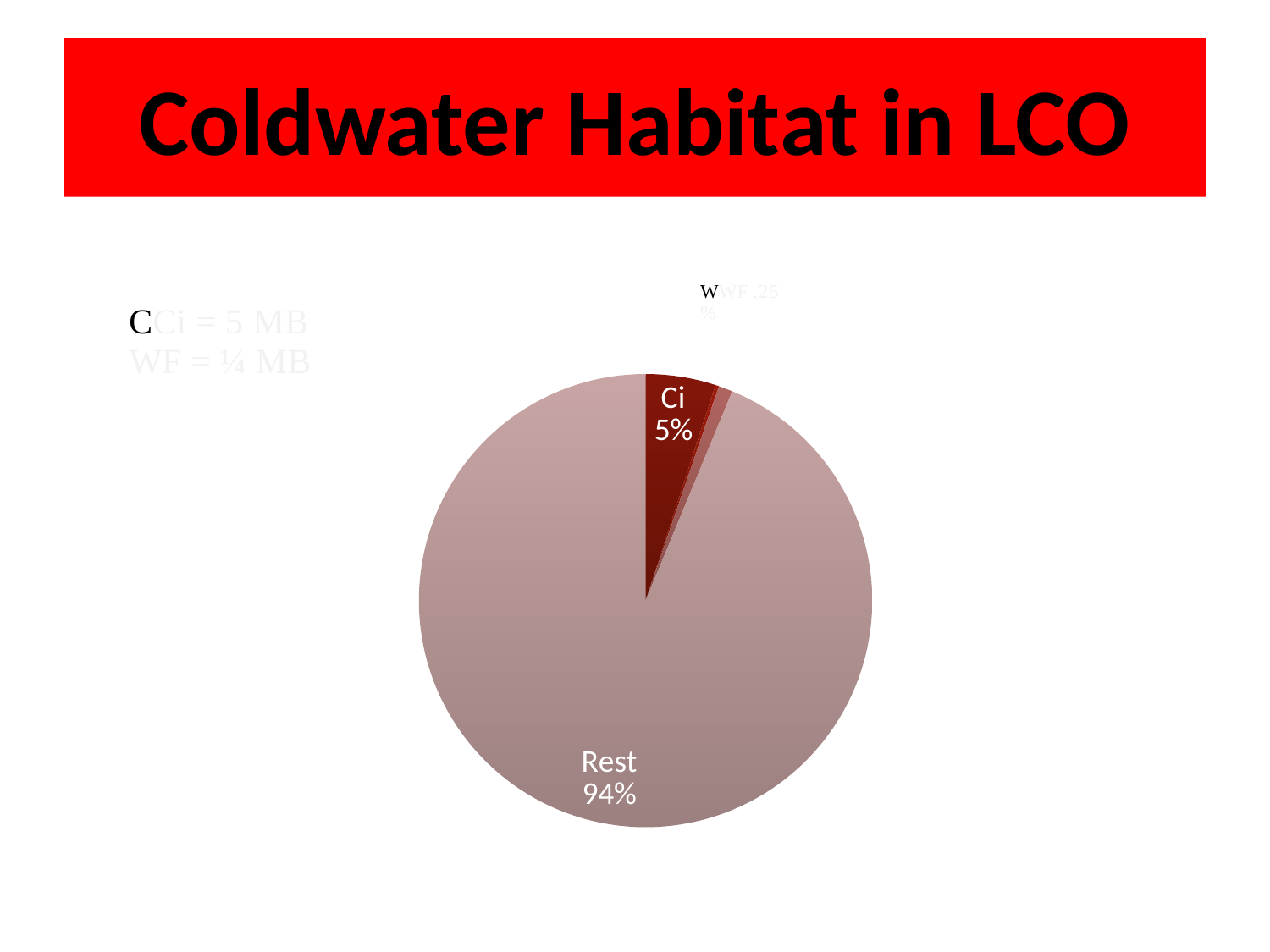

# Coldwater Habitat in LCO

### Chart:

| Category | % Vol |
|---|---|
| Ci | 5.0 |
| WF | 0.25 |
| MB | 1.0 |
| Rest | 93.75 |